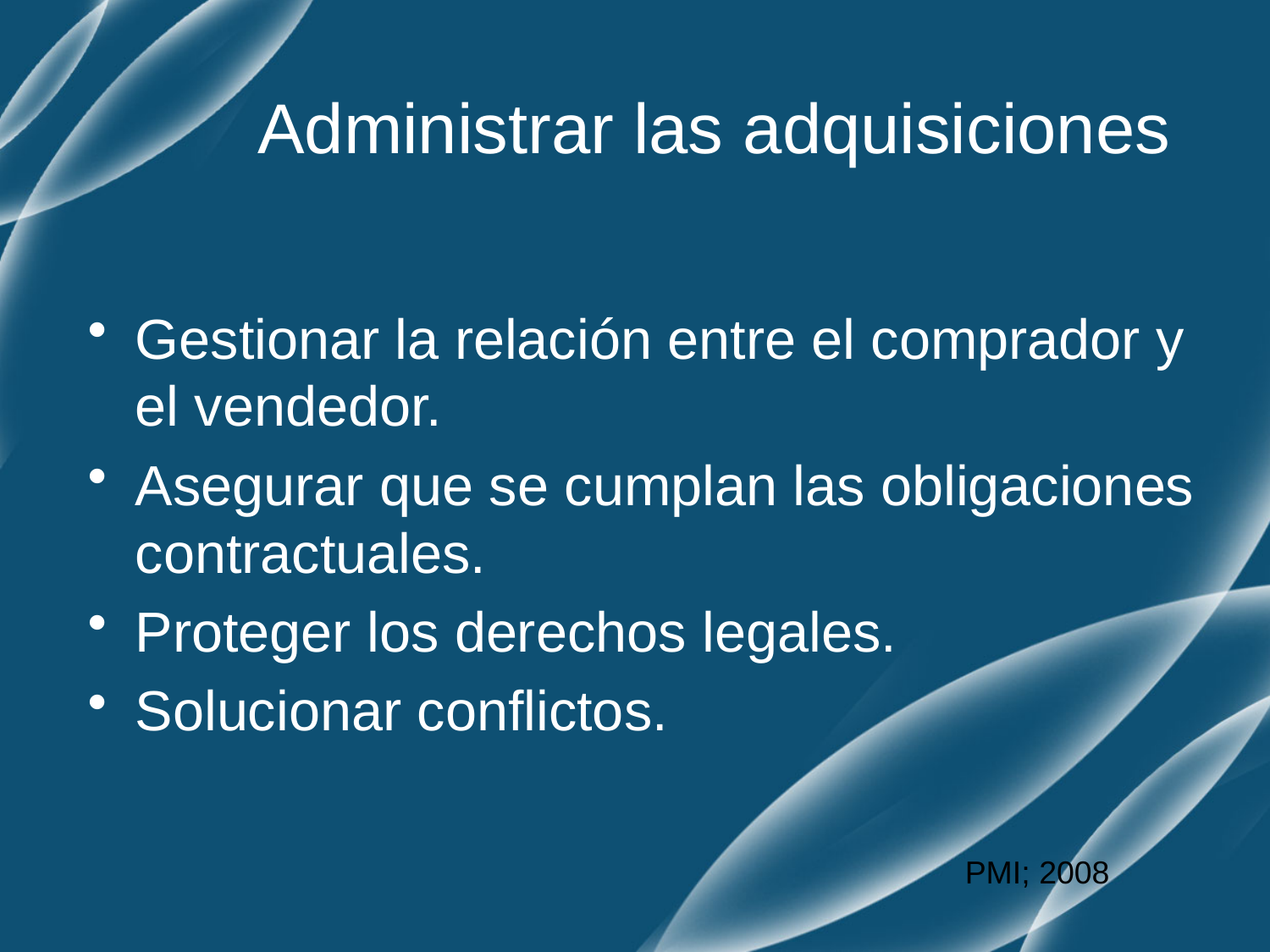

# Administrar las adquisiciones
Gestionar la relación entre el comprador y el vendedor.
Asegurar que se cumplan las obligaciones contractuales.
Proteger los derechos legales.
Solucionar conflictos.

PMI; 2008